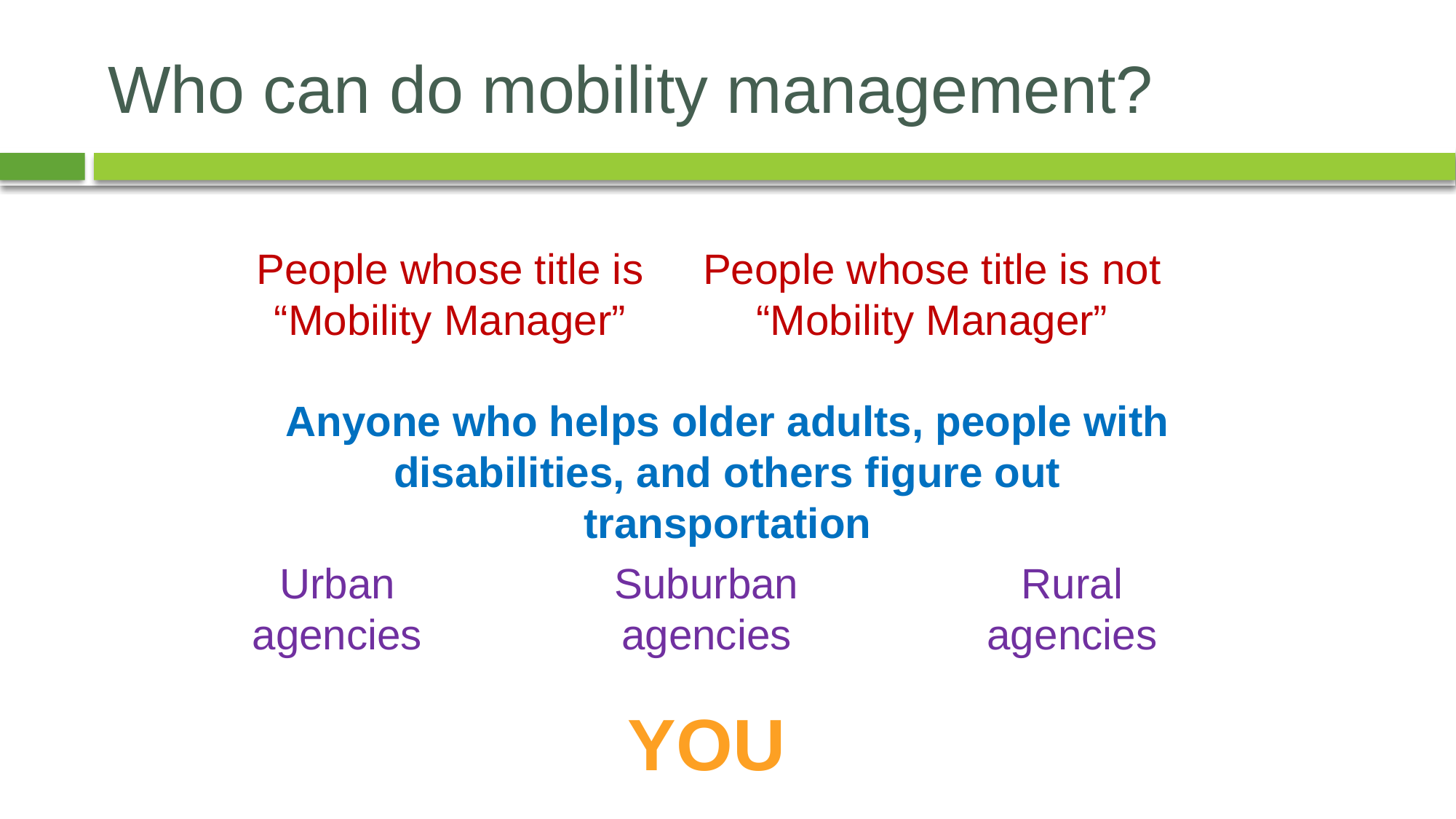

# Who can do mobility management?
People whose title is “Mobility Manager”
People whose title is not “Mobility Manager”
Anyone who helps older adults, people with disabilities, and others figure out transportation
Rural
agencies
Urban
agencies
Suburban
agencies
YOU